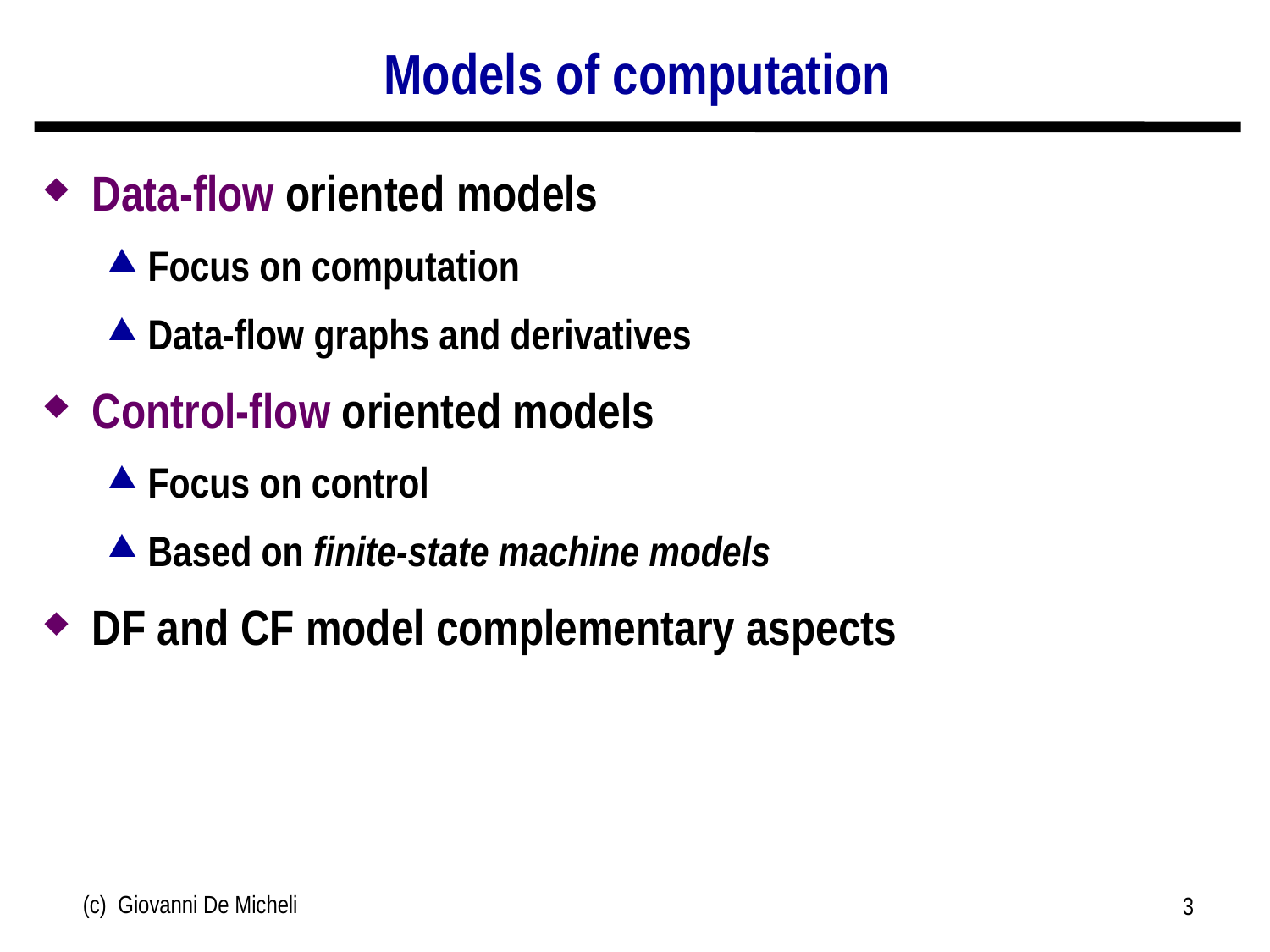

# Models of computation
Data-flow oriented models
Focus on computation
Data-flow graphs and derivatives
Control-flow oriented models
Focus on control
Based on finite-state machine models
DF and CF model complementary aspects
(c)  Giovanni De Micheli
3